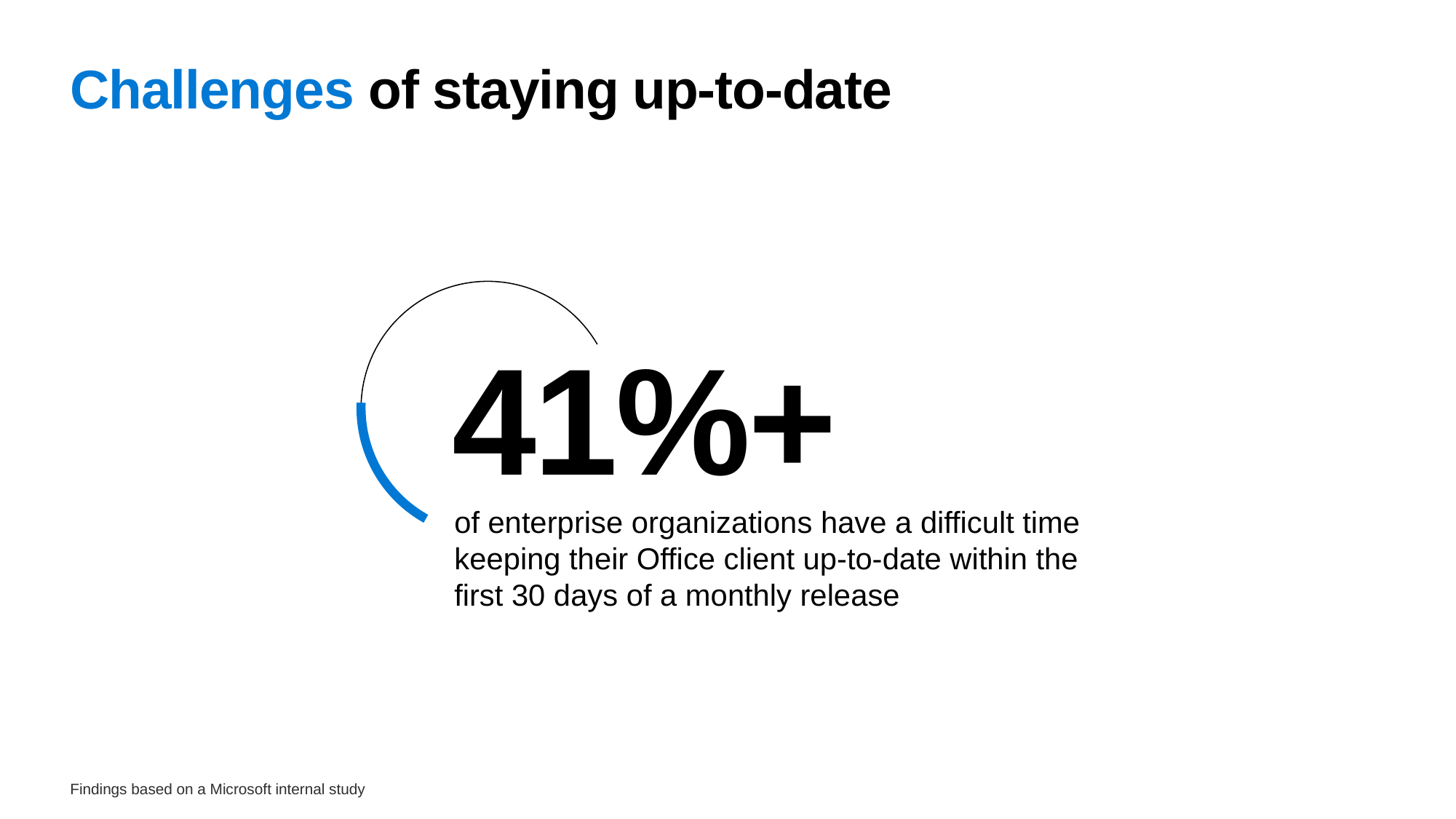

# Challenges of staying up-to-date

41%+
of enterprise organizations have a difficult time keeping their Office client up-to-date within the first 30 days of a monthly release
Findings based on a Microsoft internal study